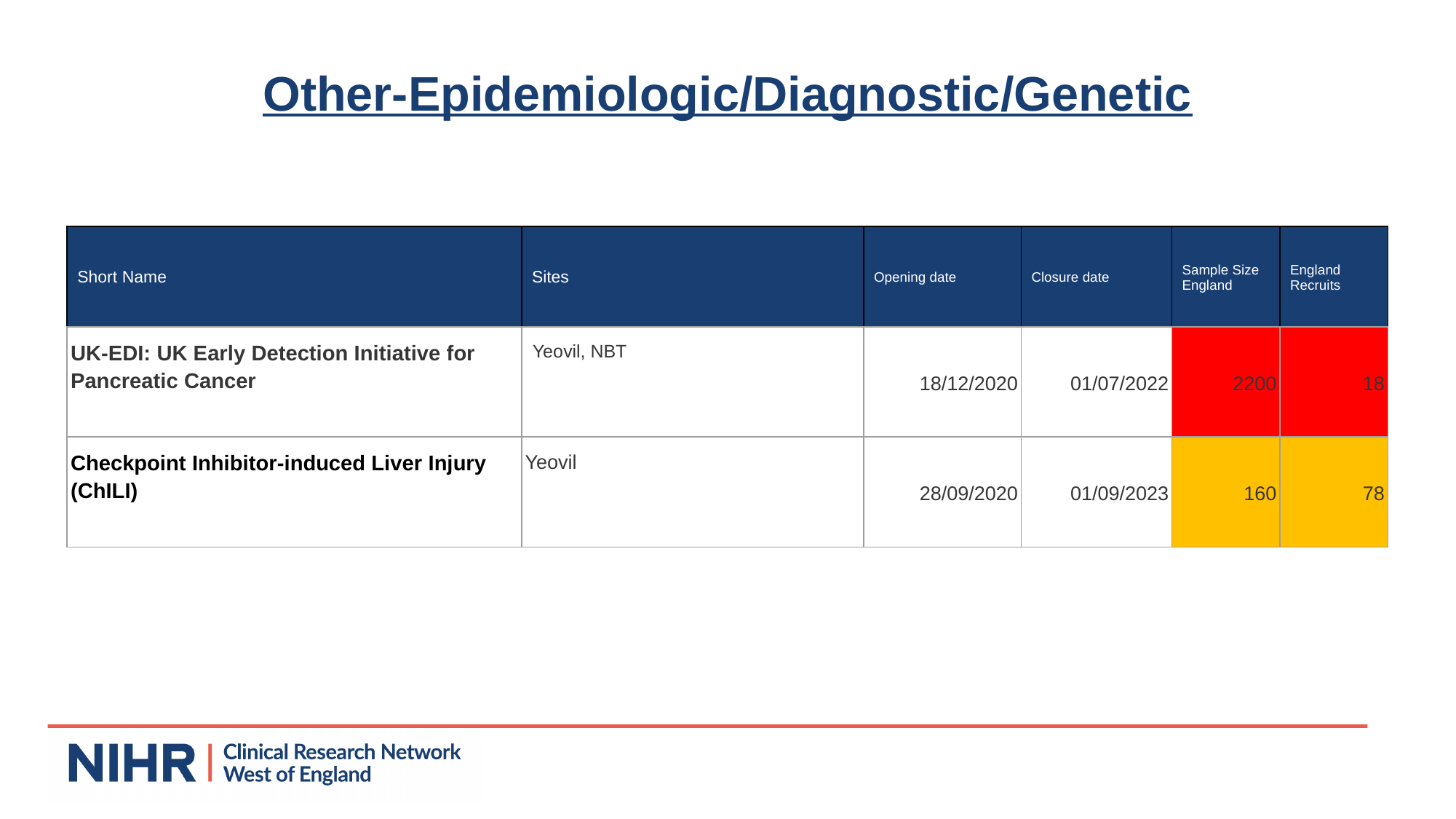

# Other-Epidemiologic/Diagnostic/Genetic
| Short Name | Sites | Opening date | Closure date | Sample Size England | England Recruits |
| --- | --- | --- | --- | --- | --- |
| UK-EDI: UK Early Detection Initiative for Pancreatic Cancer | Yeovil, NBT | 18/12/2020 | 01/07/2022 | 2200 | 18 |
| Checkpoint Inhibitor-induced Liver Injury (ChILI) | Yeovil | 28/09/2020 | 01/09/2023 | 160 | 78 |